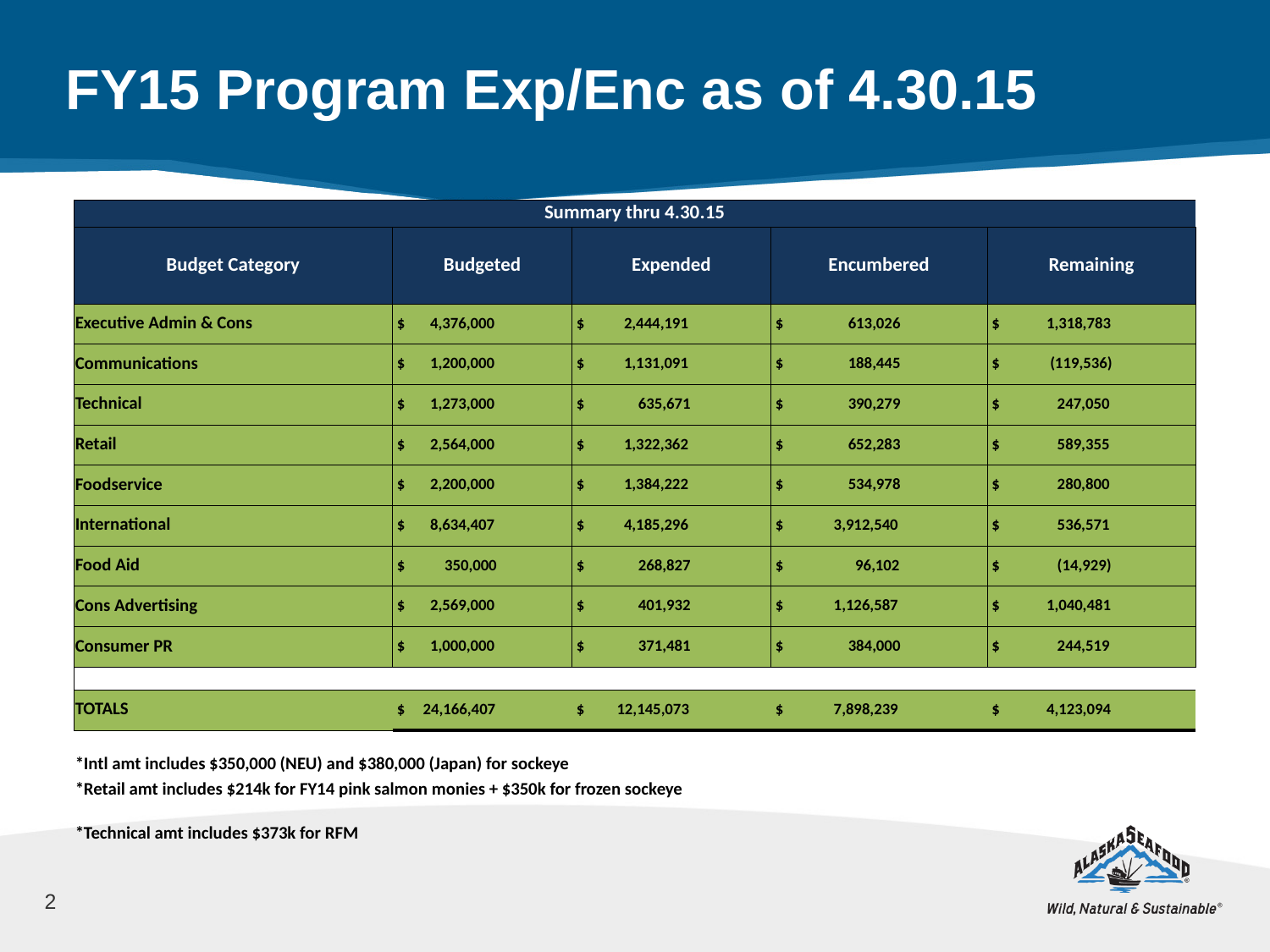

# FY15 Program Exp/Enc as of 4.30.15
| Summary thru 4.30.15 |  |  |  |  |
| --- | --- | --- | --- | --- |
| Budget Category | Budgeted | Expended | Encumbered | Remaining |
| Executive Admin & Cons | $ 4,376,000 | $ 2,444,191 | $ 613,026 | $ 1,318,783 |
| Communications | $ 1,200,000 | $ 1,131,091 | $ 188,445 | $ (119,536) |
| Technical | $ 1,273,000 | $ 635,671 | $ 390,279 | $ 247,050 |
| Retail | $ 2,564,000 | $ 1,322,362 | $ 652,283 | $ 589,355 |
| Foodservice | $ 2,200,000 | $ 1,384,222 | $ 534,978 | $ 280,800 |
| International | $ 8,634,407 | $ 4,185,296 | $ 3,912,540 | $ 536,571 |
| Food Aid | $ 350,000 | $ 268,827 | $ 96,102 | $ (14,929) |
| Cons Advertising | $ 2,569,000 | $ 401,932 | $ 1,126,587 | $ 1,040,481 |
| Consumer PR | $ 1,000,000 | $ 371,481 | $ 384,000 | $ 244,519 |
|  |  |  |  |  |
| TOTALS | $ 24,166,407 | $ 12,145,073 | $ 7,898,239 | $ 4,123,094 |
|  |  |  |  |  |
| \*Intl amt includes $350,000 (NEU) and $380,000 (Japan) for sockeye |  |  |  |  |
| \*Retail amt includes $214k for FY14 pink salmon monies + $350k for frozen sockeye |  |  |  |  |
| \*Technical amt includes $373k for RFM |  |  |  |  |
|  |  |  |  |  |

2